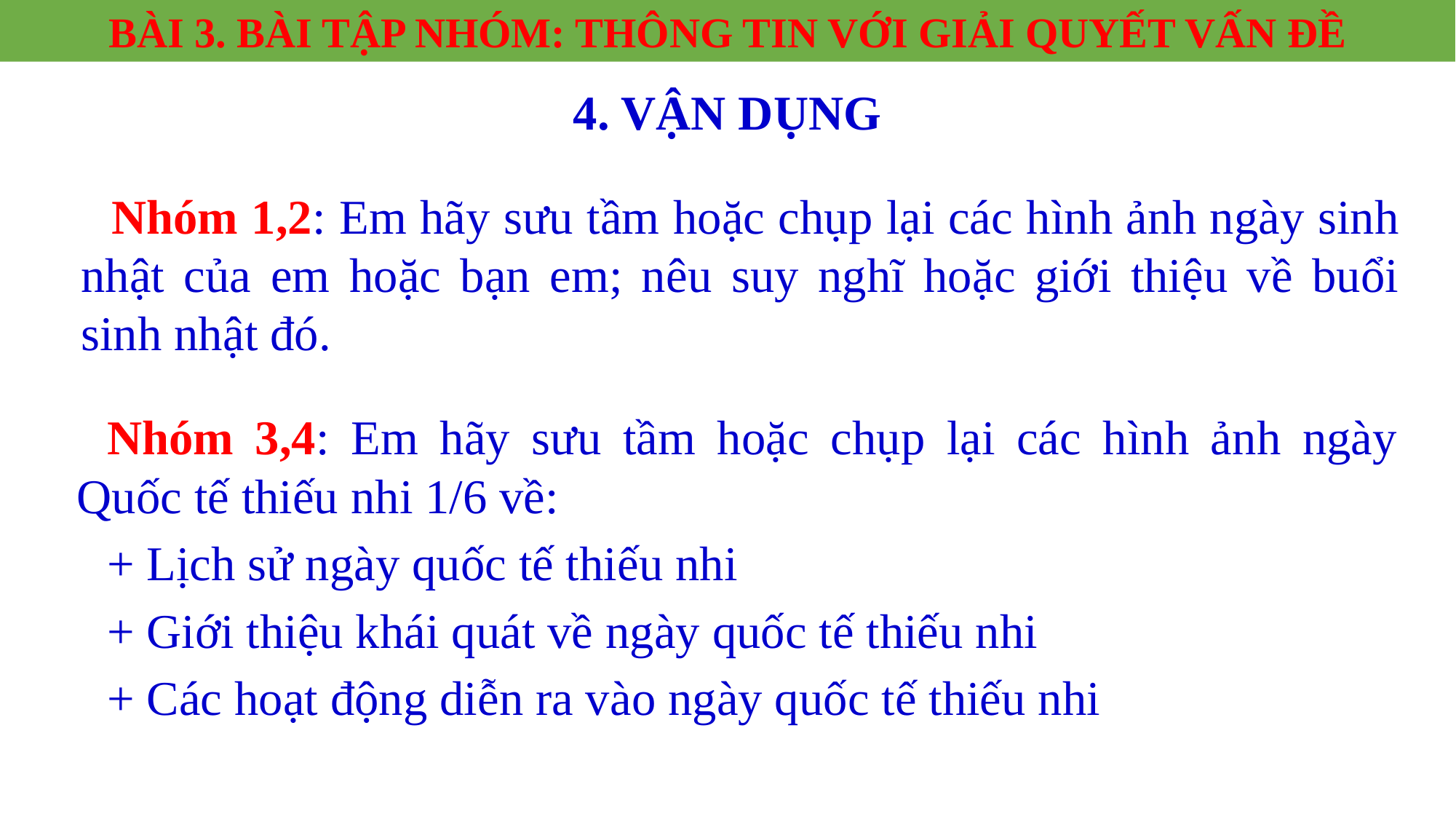

BÀI 3. BÀI TẬP NHÓM: THÔNG TIN VỚI GIẢI QUYẾT VẤN ĐỀ
4. VẬN DỤNG
Nhóm 1,2: Em hãy sưu tầm hoặc chụp lại các hình ảnh ngày sinh nhật của em hoặc bạn em; nêu suy nghĩ hoặc giới thiệu về buổi sinh nhật đó.
Nhóm 3,4: Em hãy sưu tầm hoặc chụp lại các hình ảnh ngày Quốc tế thiếu nhi 1/6 về:
+ Lịch sử ngày quốc tế thiếu nhi
+ Giới thiệu khái quát về ngày quốc tế thiếu nhi
+ Các hoạt động diễn ra vào ngày quốc tế thiếu nhi